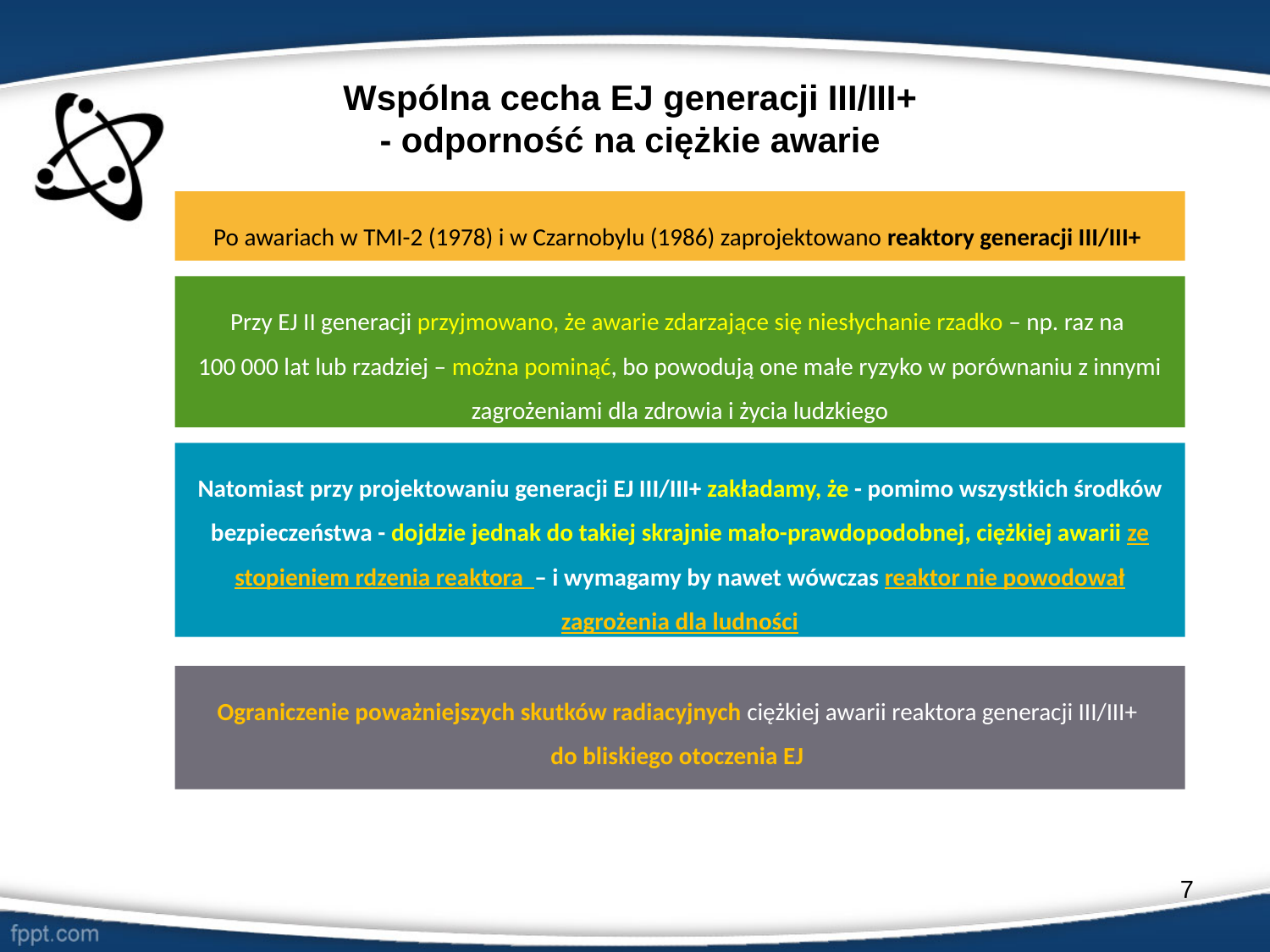

# Wspólna cecha EJ generacji III/III+ - odporność na ciężkie awarie
Po awariach w TMI-2 (1978) i w Czarnobylu (1986) zaprojektowano reaktory generacji III/III+
Przy EJ II generacji przyjmowano, że awarie zdarzające się niesłychanie rzadko – np. raz na
100 000 lat lub rzadziej – można pominąć, bo powodują one małe ryzyko w porównaniu z innymi zagrożeniami dla zdrowia i życia ludzkiego
Natomiast przy projektowaniu generacji EJ III/III+ zakładamy, że - pomimo wszystkich środków bezpieczeństwa - dojdzie jednak do takiej skrajnie mało-prawdopodobnej, ciężkiej awarii ze stopieniem rdzenia reaktora  – i wymagamy by nawet wówczas reaktor nie powodował zagrożenia dla ludności
Ograniczenie poważniejszych skutków radiacyjnych ciężkiej awarii reaktora generacji III/III+
do bliskiego otoczenia EJ
7